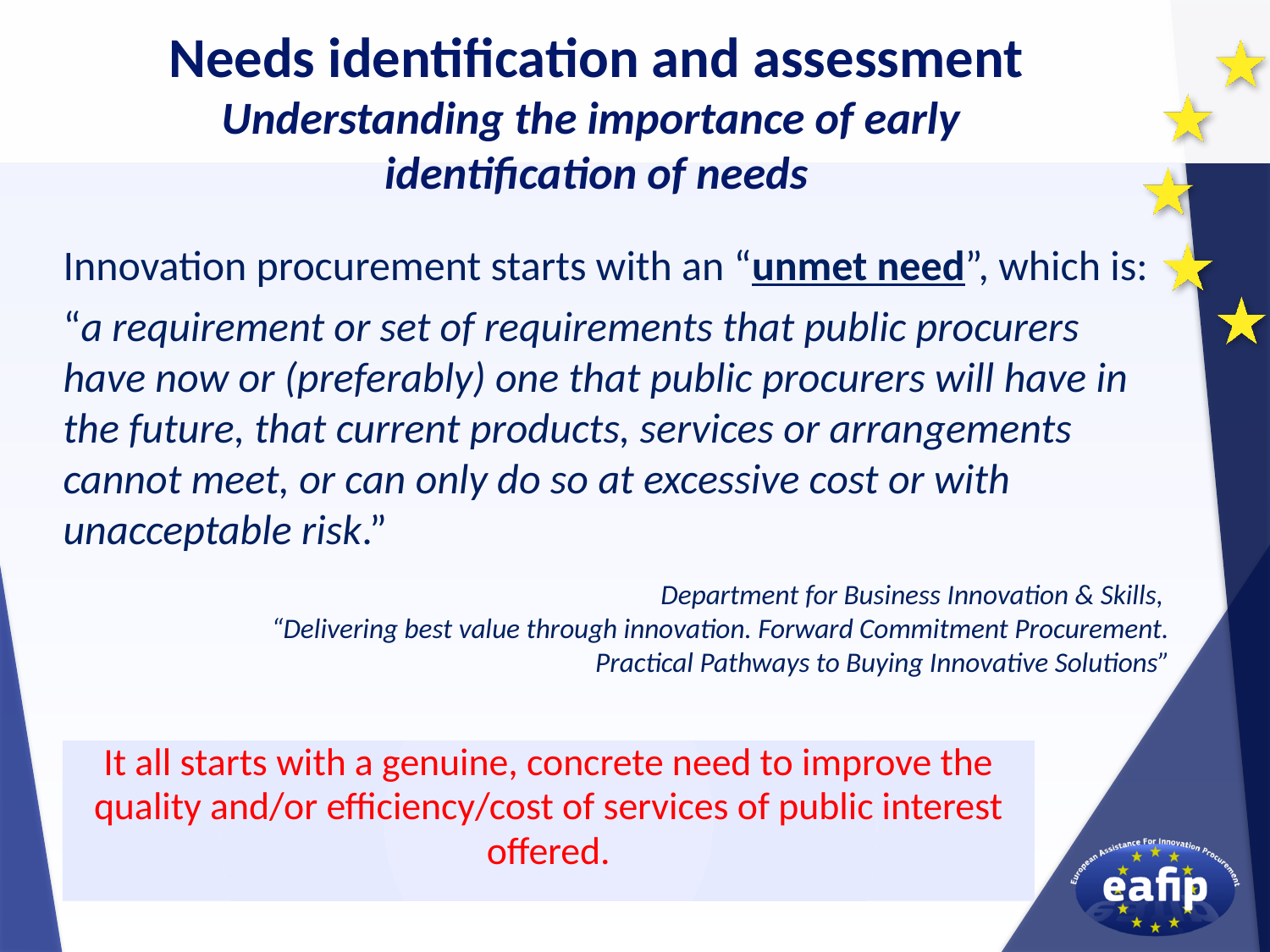

Needs identification and assessment
Understanding the importance of early
identification of needs

Innovation procurement starts with an “unmet need”, which is:

“a requirement or set of requirements that public procurers have now or (preferably) one that public procurers will have in the future, that current products, services or arrangements cannot meet, or can only do so at excessive cost or with unacceptable risk.”
Department for Business Innovation & Skills,
“Delivering best value through innovation. Forward Commitment Procurement.
Practical Pathways to Buying Innovative Solutions”

| It all starts with a genuine, concrete need to improve the quality and/or efficiency/cost of services of public interest offered. |
| --- |